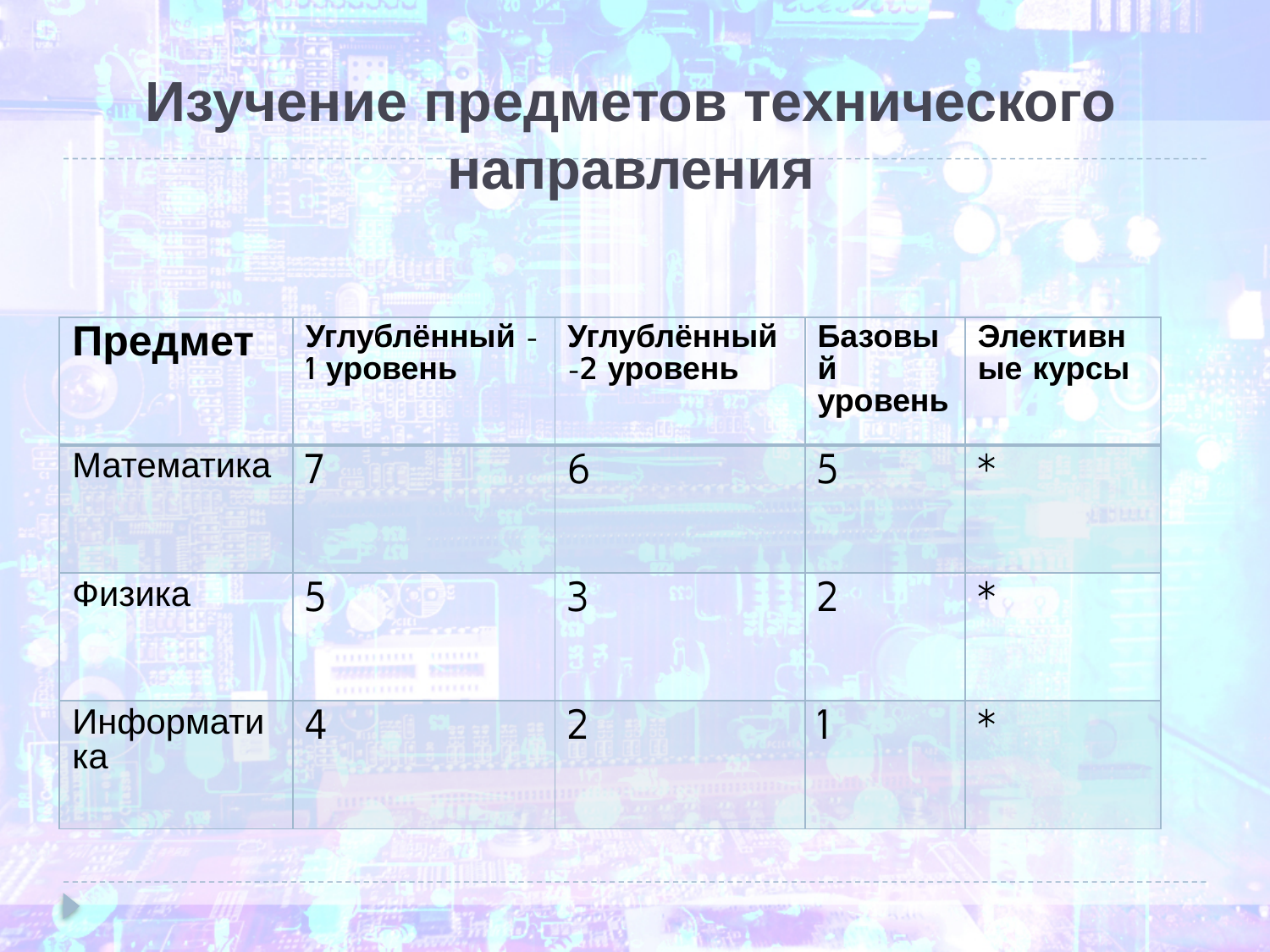

# Изучение предметов технического направления
| Предмет | Углублённый -1 уровень | Углублённый -2 уровень | Базовый уровень | Элективные курсы |
| --- | --- | --- | --- | --- |
| Математика | 7 | 6 | 5 | \* |
| Физика | 5 | 3 | 2 | \* |
| Информатика | 4 | 2 | 1 | \* |